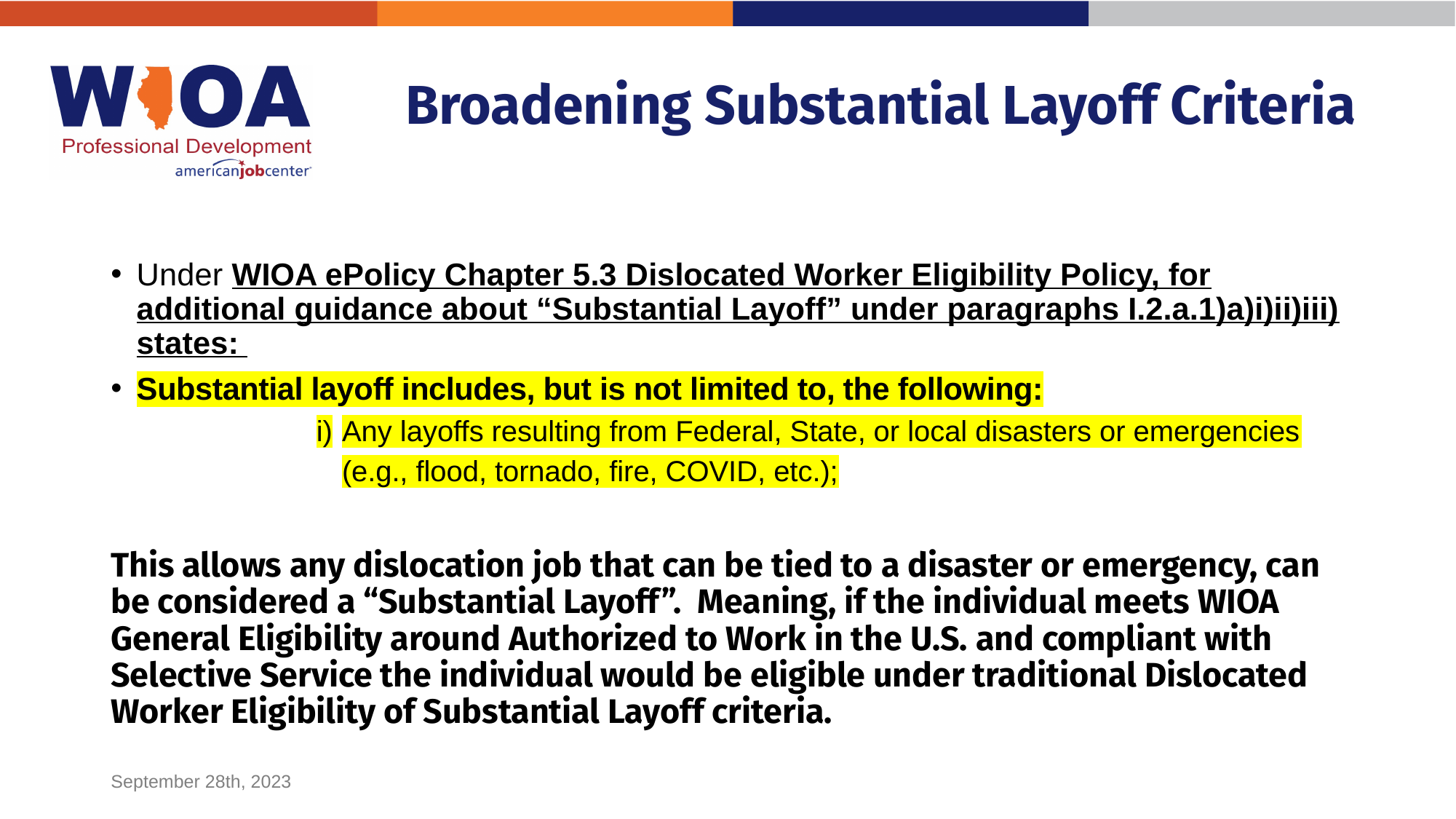

# Broadening Substantial Layoff Criteria
Under WIOA ePolicy Chapter 5.3 Dislocated Worker Eligibility Policy, for additional guidance about “Substantial Layoff” under paragraphs I.2.a.1)a)i)ii)iii) states:
Substantial layoff includes, but is not limited to, the following:
Any layoffs resulting from Federal, State, or local disasters or emergencies (e.g., flood, tornado, fire, COVID, etc.);

This allows any dislocation job that can be tied to a disaster or emergency, can be considered a “Substantial Layoff”.  Meaning, if the individual meets WIOA General Eligibility around Authorized to Work in the U.S. and compliant with Selective Service the individual would be eligible under traditional Dislocated Worker Eligibility of Substantial Layoff criteria.
September 28th, 2023